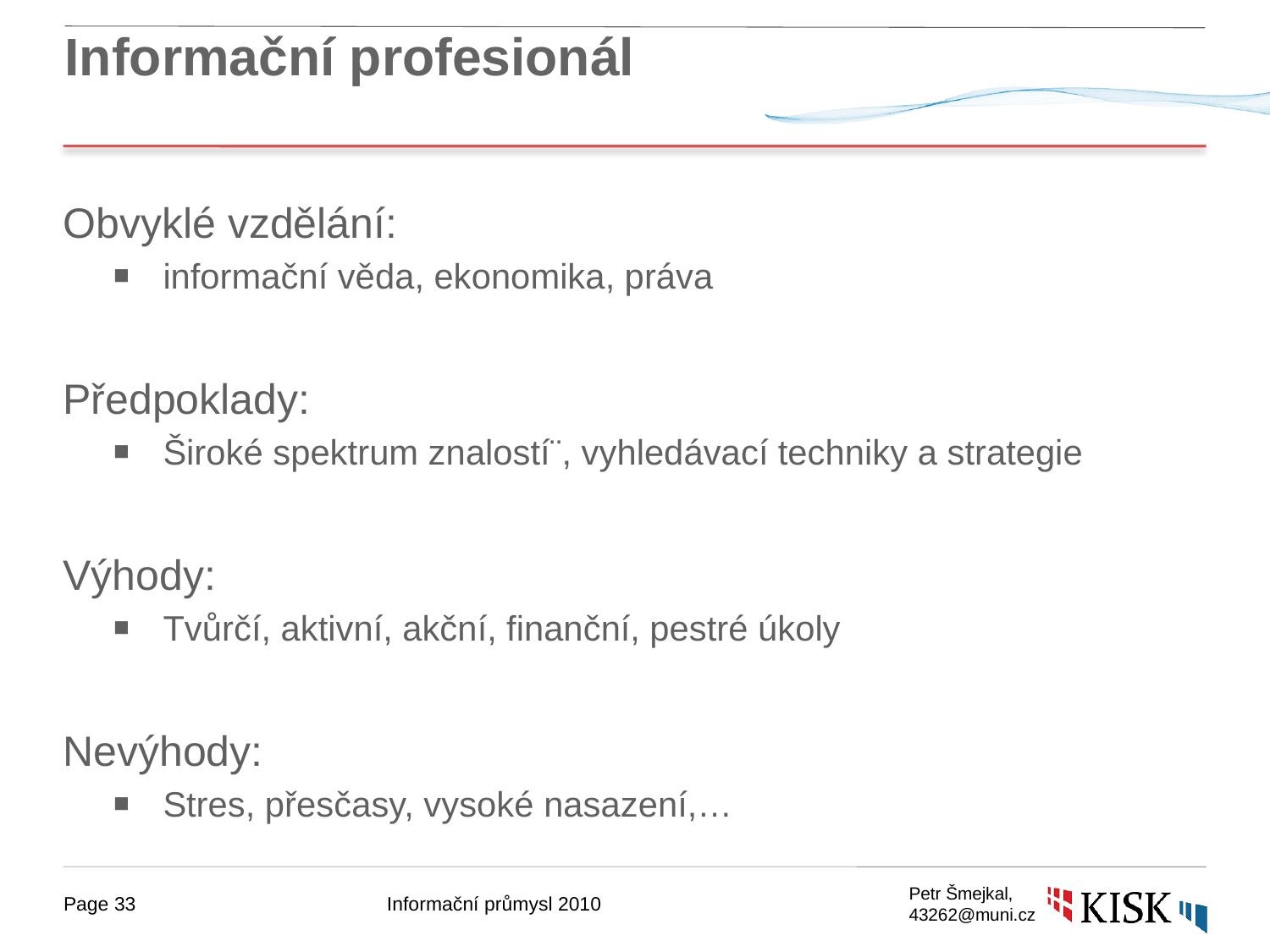

# Informační profesionál
Obvyklé vzdělání:
informační věda, ekonomika, práva

Předpoklady:
Široké spektrum znalostí¨, vyhledávací techniky a strategie

Výhody:
Tvůrčí, aktivní, akční, finanční, pestré úkoly

Nevýhody:
Stres, přesčasy, vysoké nasazení,…